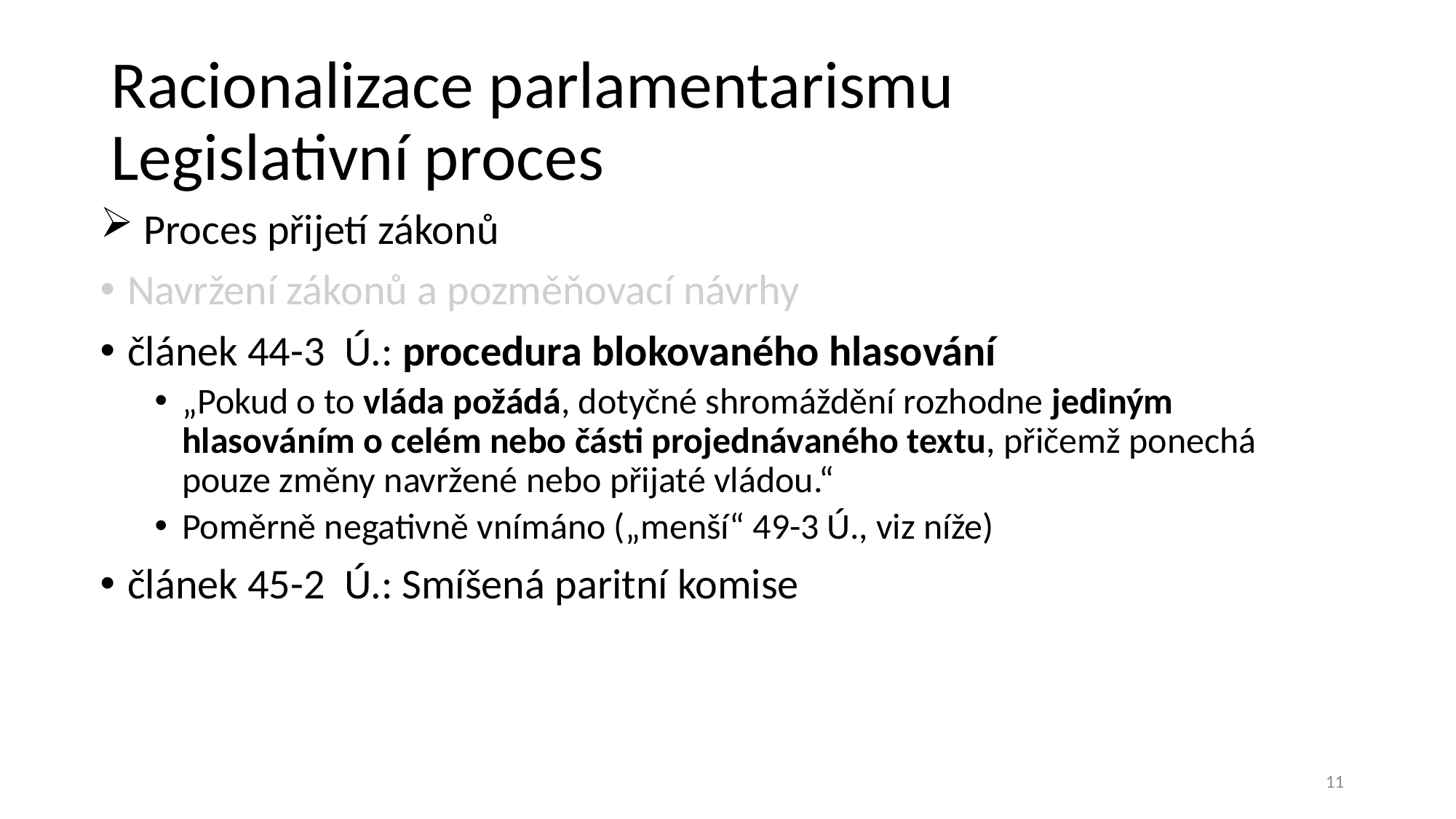

# Racionalizace parlamentarismu Legislativní proces
 Proces přijetí zákonů
Navržení zákonů a pozměňovací návrhy
článek 44-3  Ú.: procedura blokovaného hlasování
„Pokud o to vláda požádá, dotyčné shromáždění rozhodne jediným hlasováním o celém nebo části projednávaného textu, přičemž ponechá pouze změny navržené nebo přijaté vládou.“
Poměrně negativně vnímáno („menší“ 49-3 Ú., viz níže)
článek 45-2  Ú.: Smíšená paritní komise
11